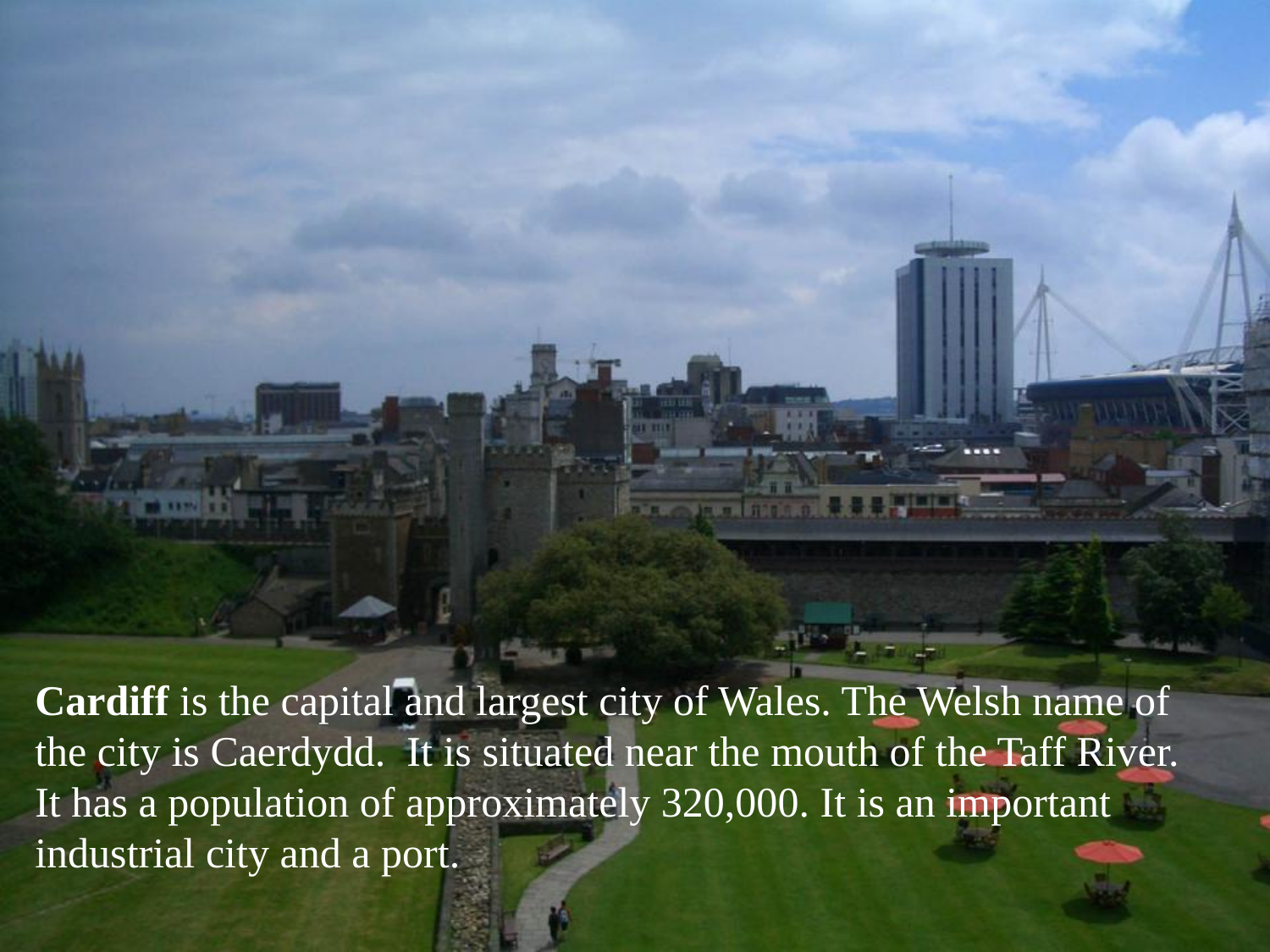

Cardiff is the capital and largest city of Wales. The Welsh name of the city is Caerdydd.  It is situated near the mouth of the Taff River. It has a population of approximately 320,000. It is an important industrial city and a port.